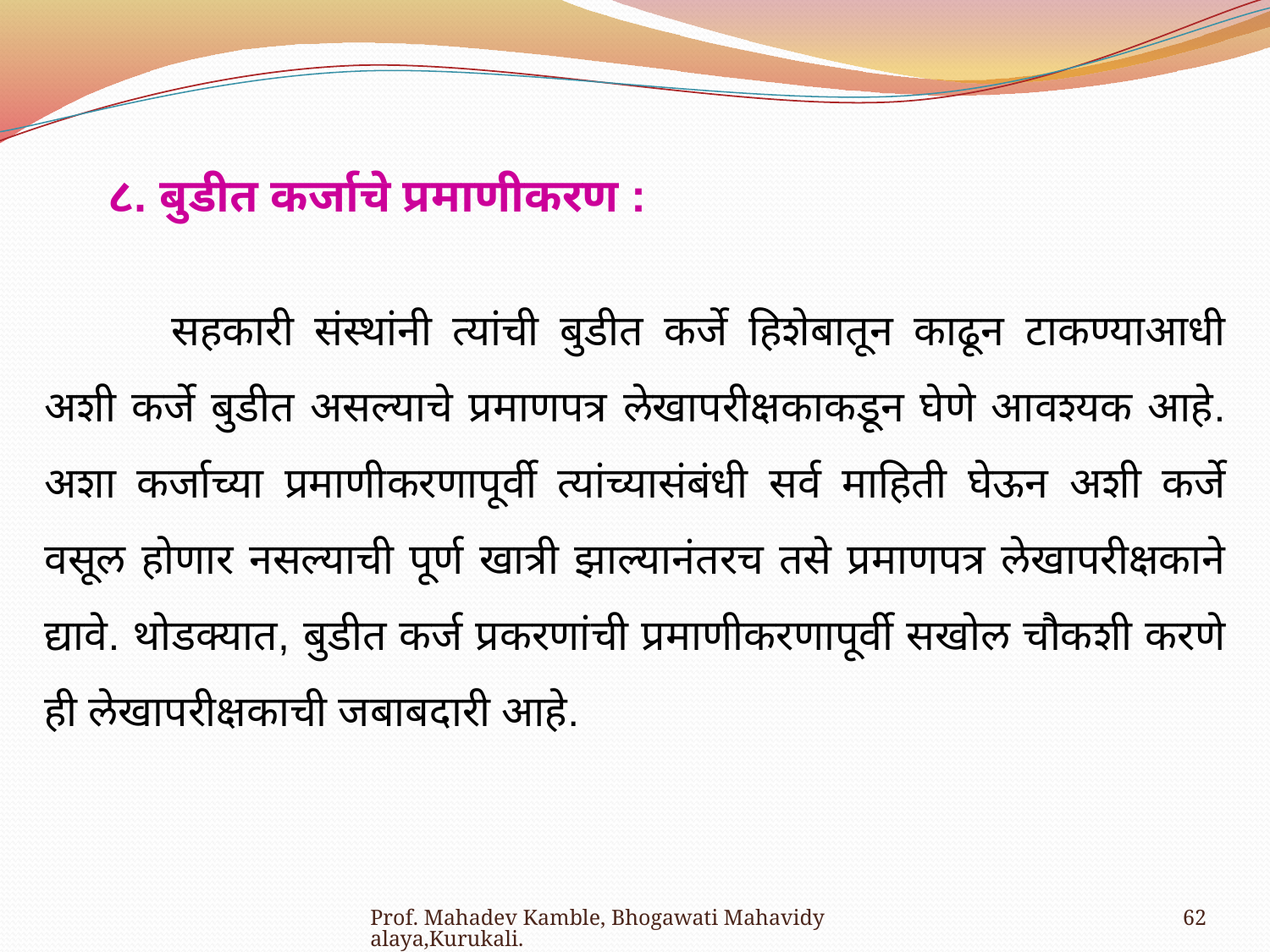

८. बुडीत कर्जाचे प्रमाणीकरण :

	सहकारी संस्थांनी त्यांची बुडीत कर्जे हिशेबातून काढून टाकण्याआधी अशी कर्जे बुडीत असल्याचे प्रमाणपत्र लेखापरीक्षकाकडून घेणे आवश्यक आहे. अशा कर्जाच्या प्रमाणीकरणापूर्वी त्यांच्यासंबंधी सर्व माहिती घेऊन अशी कर्जे वसूल होणार नसल्याची पूर्ण खात्री झाल्यानंतरच तसे प्रमाणपत्र लेखापरीक्षकाने द्यावे. थोडक्यात, बुडीत कर्ज प्रकरणांची प्रमाणीकरणापूर्वी सखोल चौकशी करणे ही लेखापरीक्षकाची जबाबदारी आहे.
Prof. Mahadev Kamble, Bhogawati Mahavidyalaya,Kurukali.
62